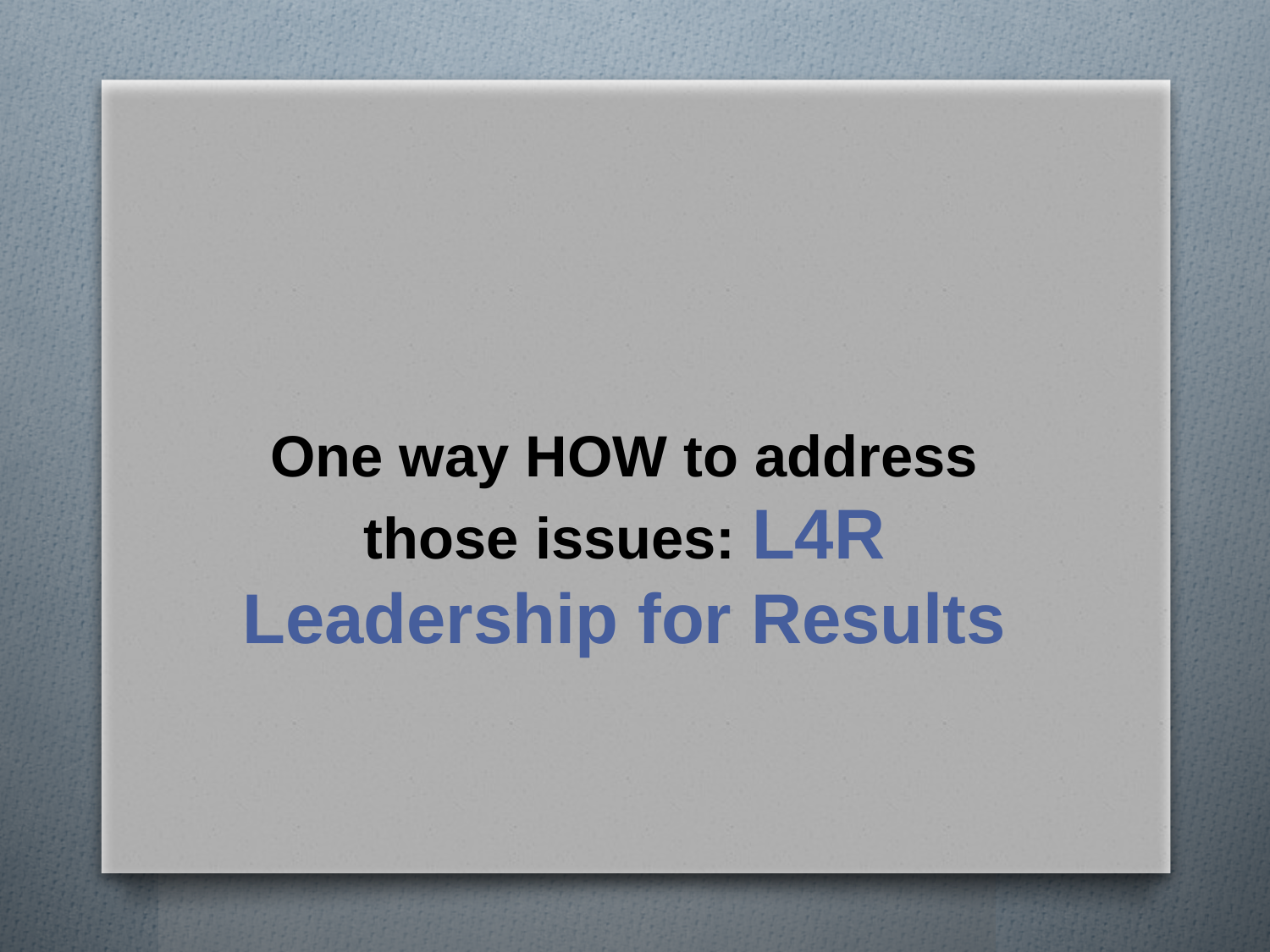

One way HOW to address those issues: L4R
Leadership for Results